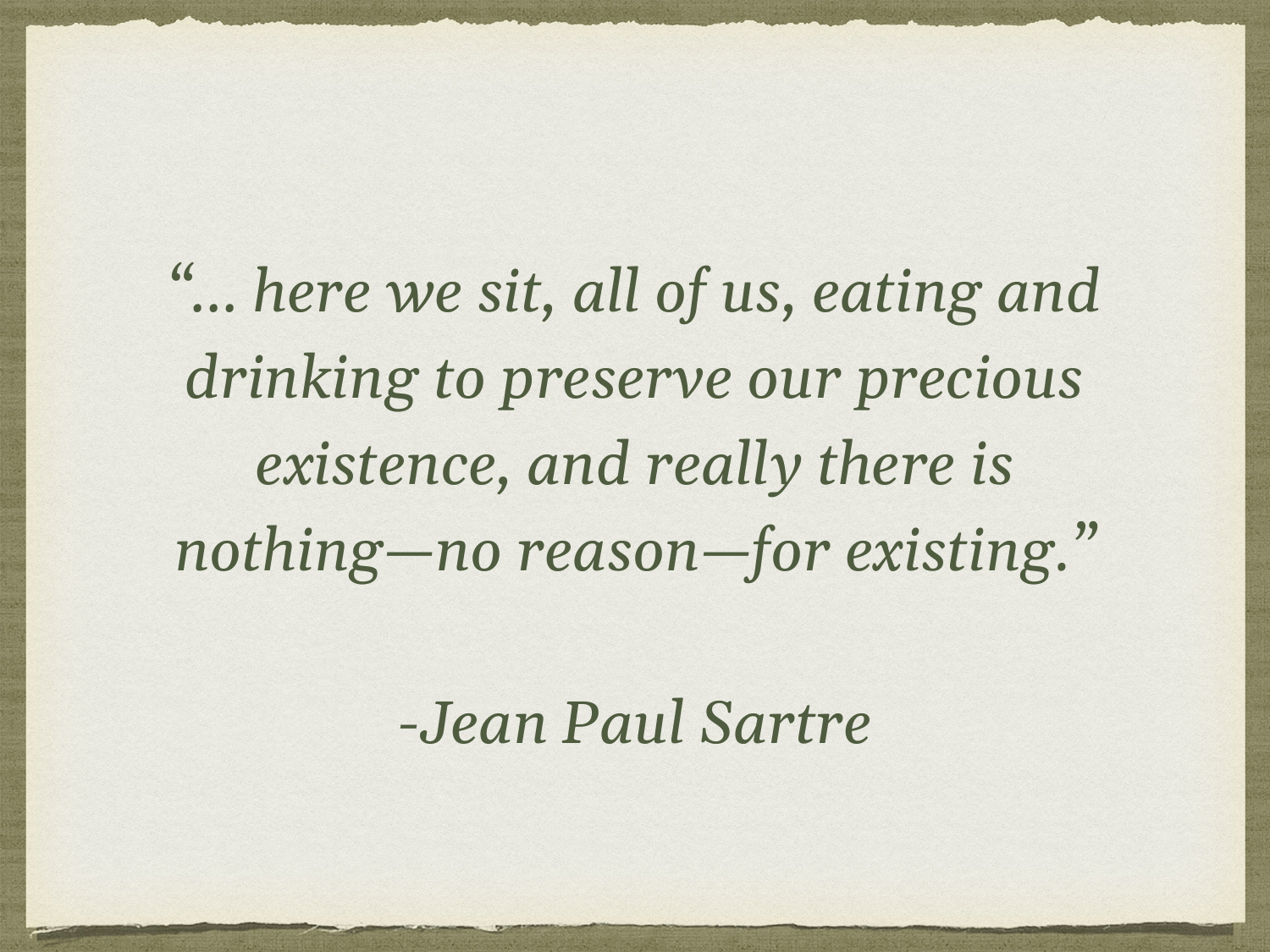

“… here we sit, all of us, eating and drinking to preserve our precious existence, and really there is
nothing—no reason—for existing.”

-Jean Paul Sartre